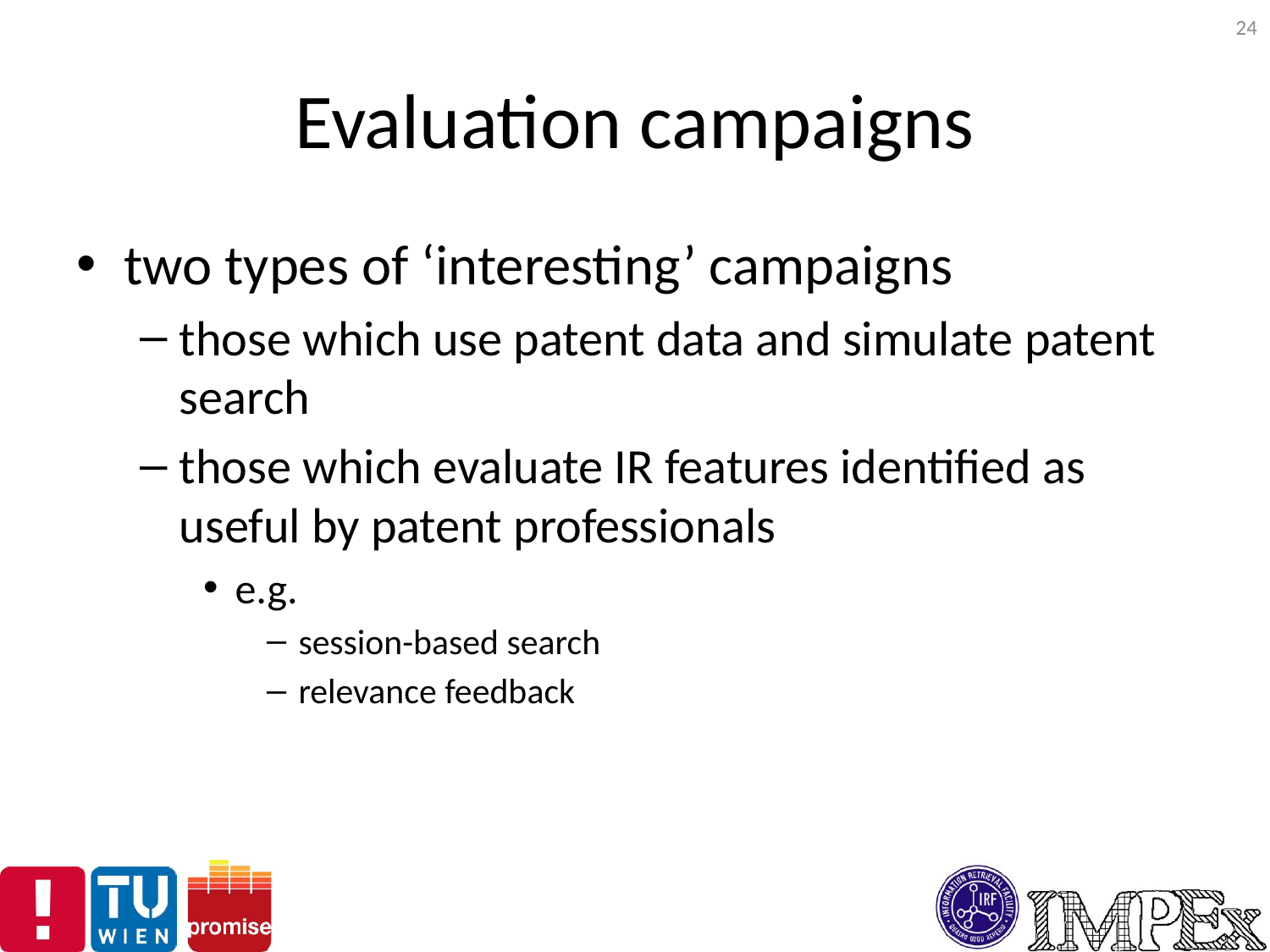

24
# Evaluation campaigns
two types of ‘interesting’ campaigns
those which use patent data and simulate patent search
those which evaluate IR features identified as useful by patent professionals
e.g.
session-based search
relevance feedback